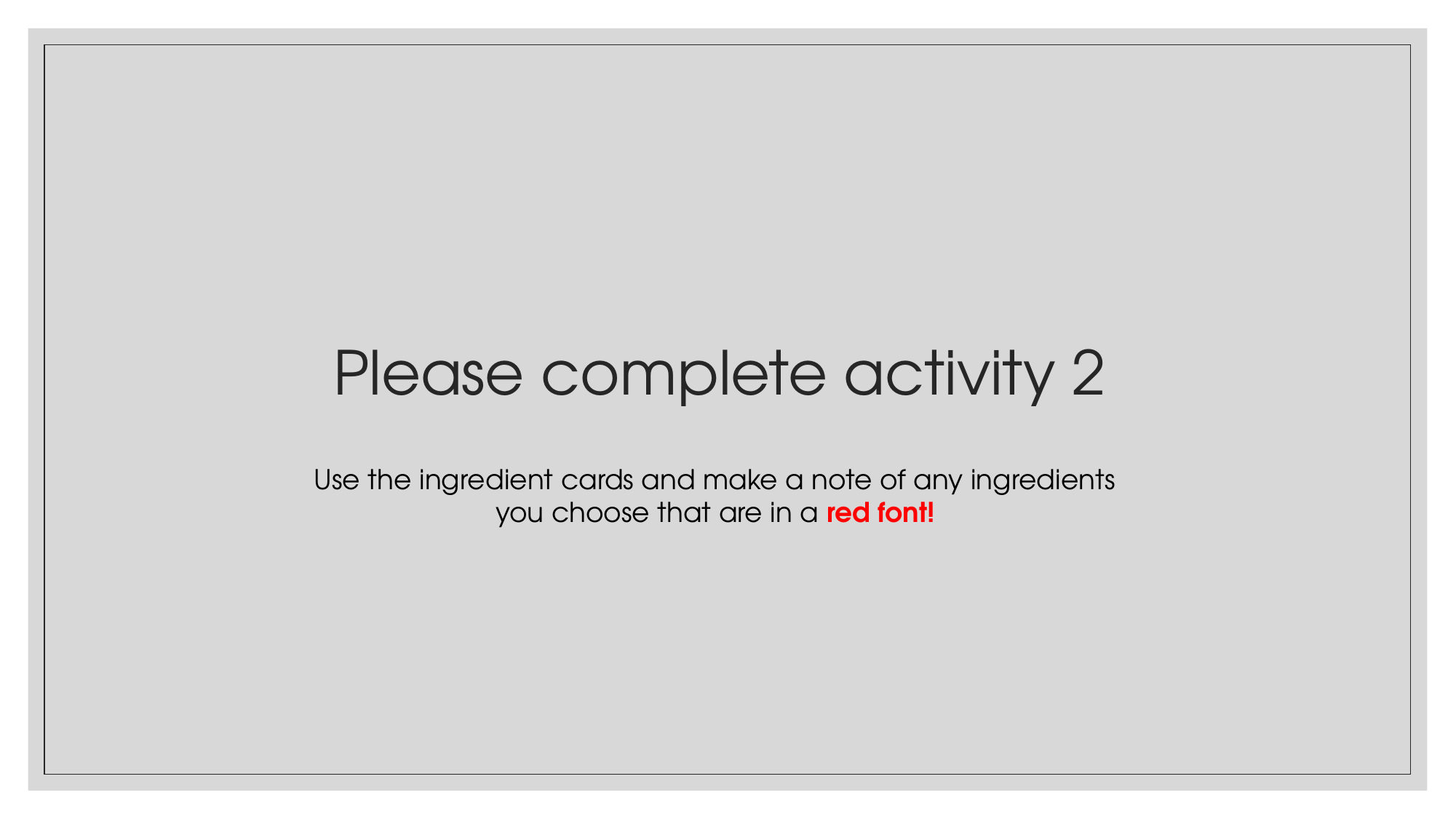

# Please complete activity 2
Use the ingredient cards and make a note of any ingredients you choose that are in a red font!